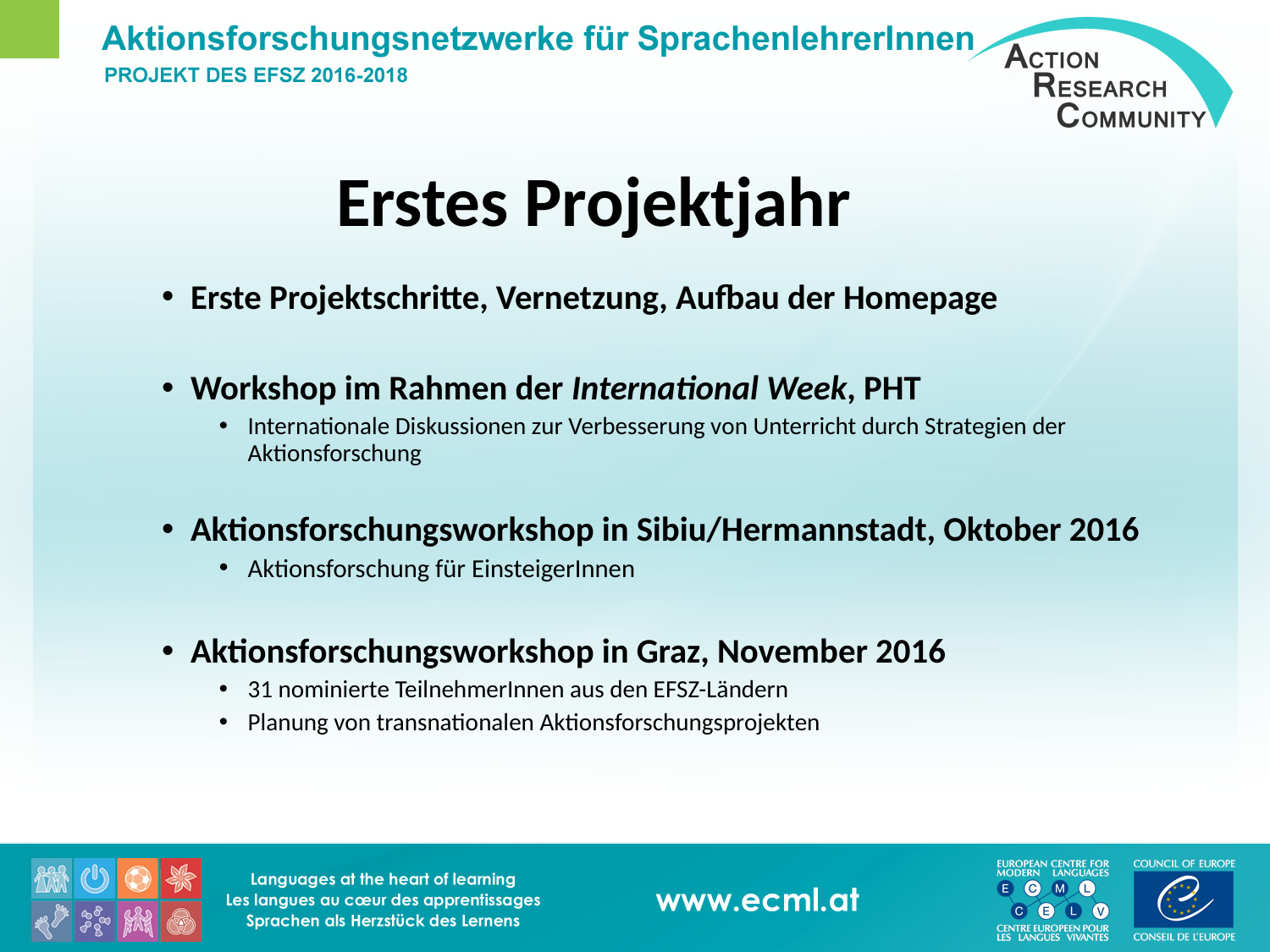

# Erstes Projektjahr
Erste Projektschritte, Vernetzung, Aufbau der Homepage
Workshop im Rahmen der International Week, PHT
Internationale Diskussionen zur Verbesserung von Unterricht durch Strategien der Aktionsforschung

Aktionsforschungsworkshop in Sibiu/Hermannstadt, Oktober 2016
Aktionsforschung für EinsteigerInnen

Aktionsforschungsworkshop in Graz, November 2016
31 nominierte TeilnehmerInnen aus den EFSZ-Ländern
Planung von transnationalen Aktionsforschungsprojekten